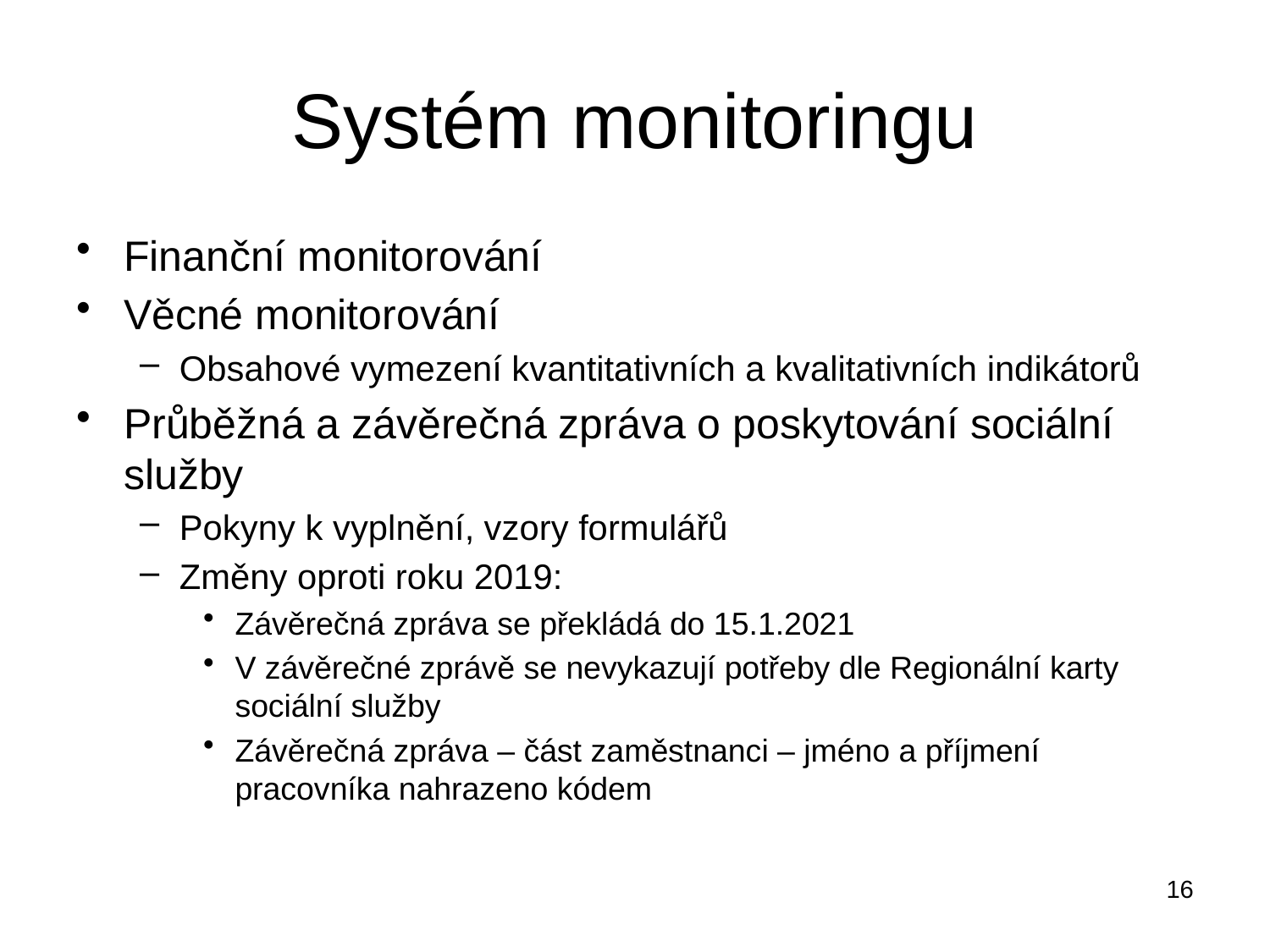

# Systém monitoringu
Finanční monitorování
Věcné monitorování
Obsahové vymezení kvantitativních a kvalitativních indikátorů
Průběžná a závěrečná zpráva o poskytování sociální služby
Pokyny k vyplnění, vzory formulářů
Změny oproti roku 2019:
Závěrečná zpráva se překládá do 15.1.2021
V závěrečné zprávě se nevykazují potřeby dle Regionální karty sociální služby
Závěrečná zpráva – část zaměstnanci – jméno a příjmení pracovníka nahrazeno kódem
16